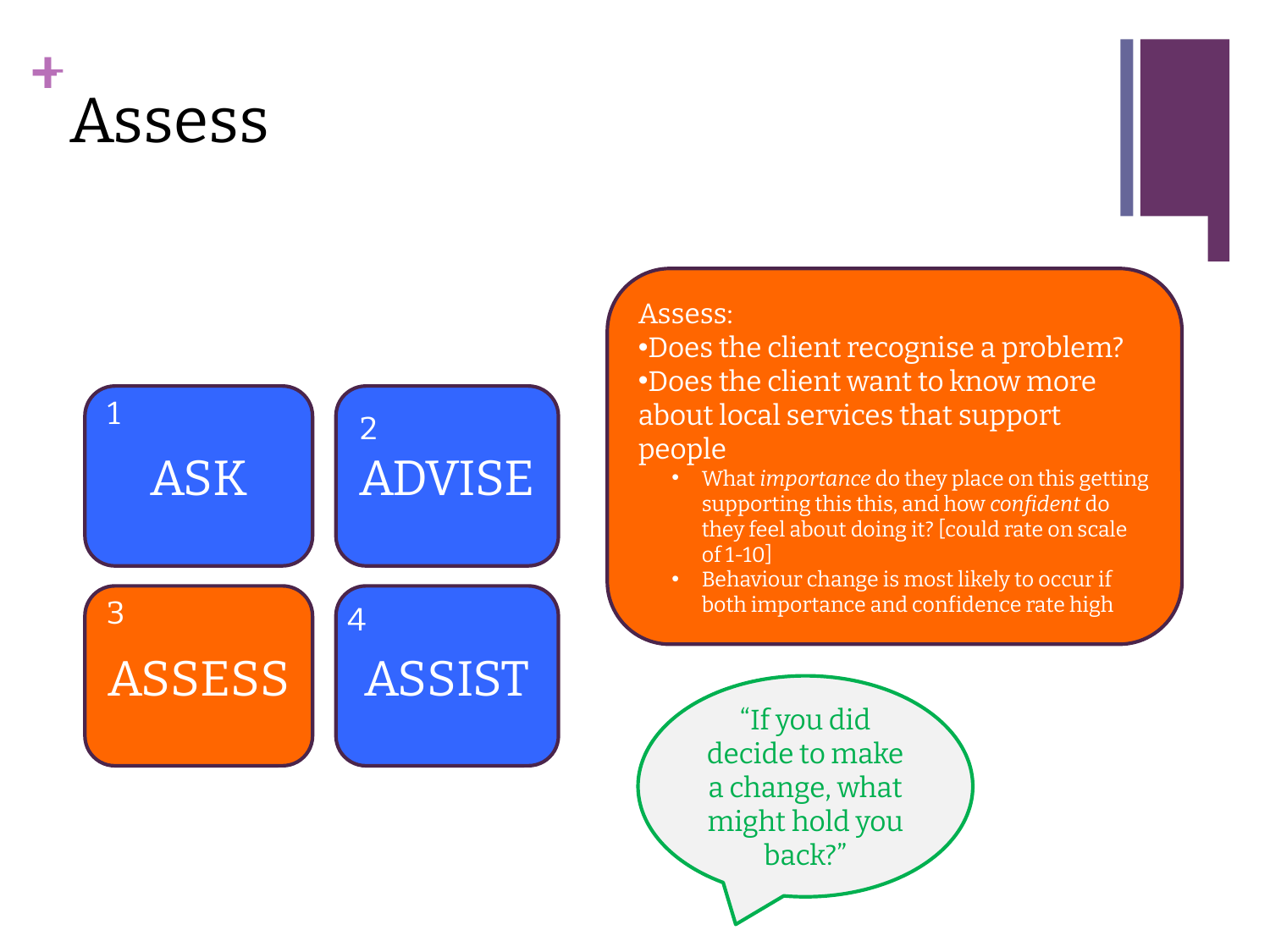

# Assess

Assess:
Does the client recognise a problem?
Does the client want to know more about local services that support people
What importance do they place on this getting supporting this this, and how confident do they feel about doing it? [could rate on scale of 1-10]
Behaviour change is most likely to occur if both importance and confidence rate high
ASK
1
ADVISE
2
ASSESS
3
ASSIST
4
“If you did decide to make a change, what might hold you back?”